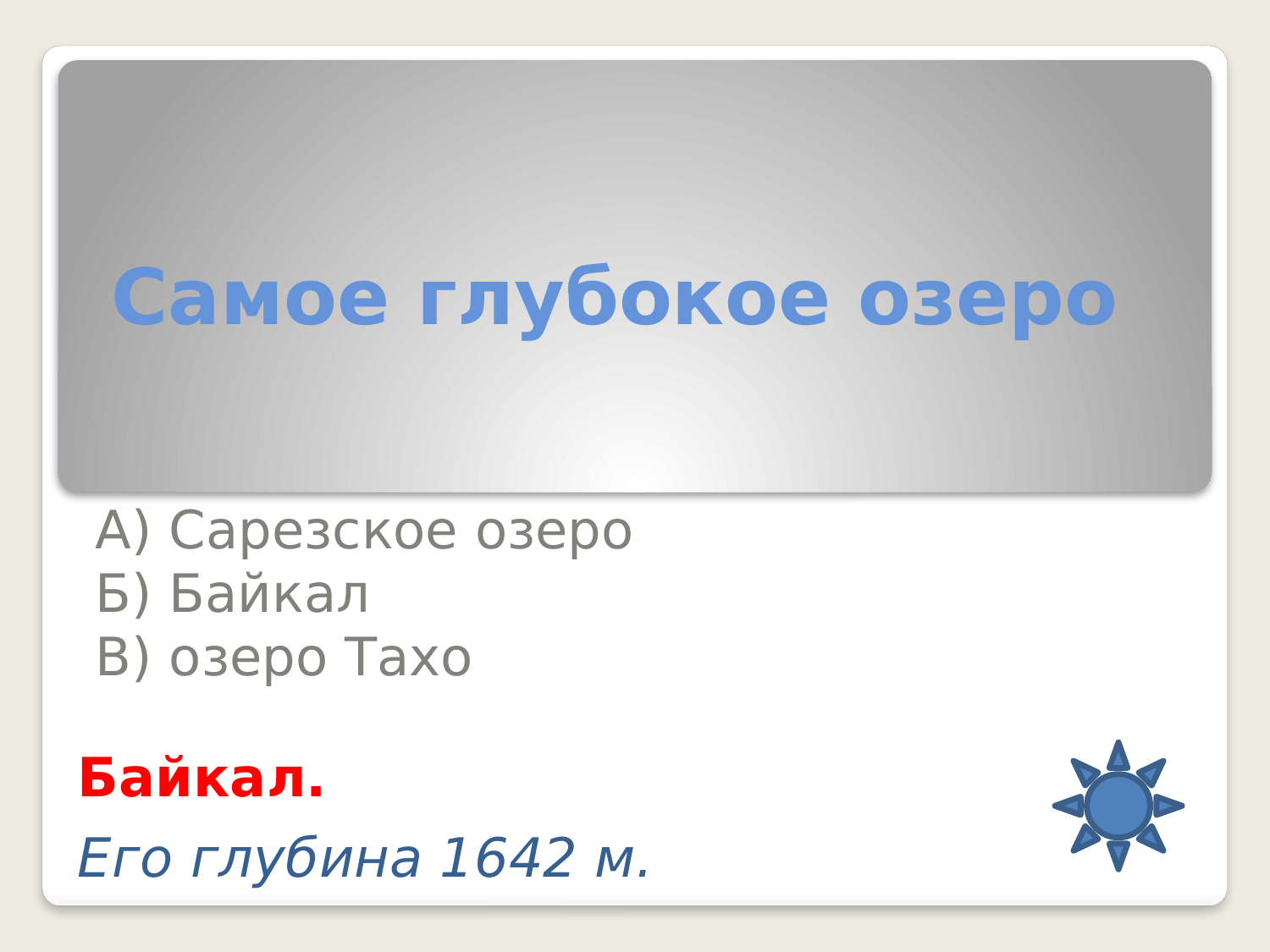

# Самое глубокое озеро
А) Сарезское озеро
Б) Байкал
В) озеро Тахо
Байкал.
Его глубина 1642 м.